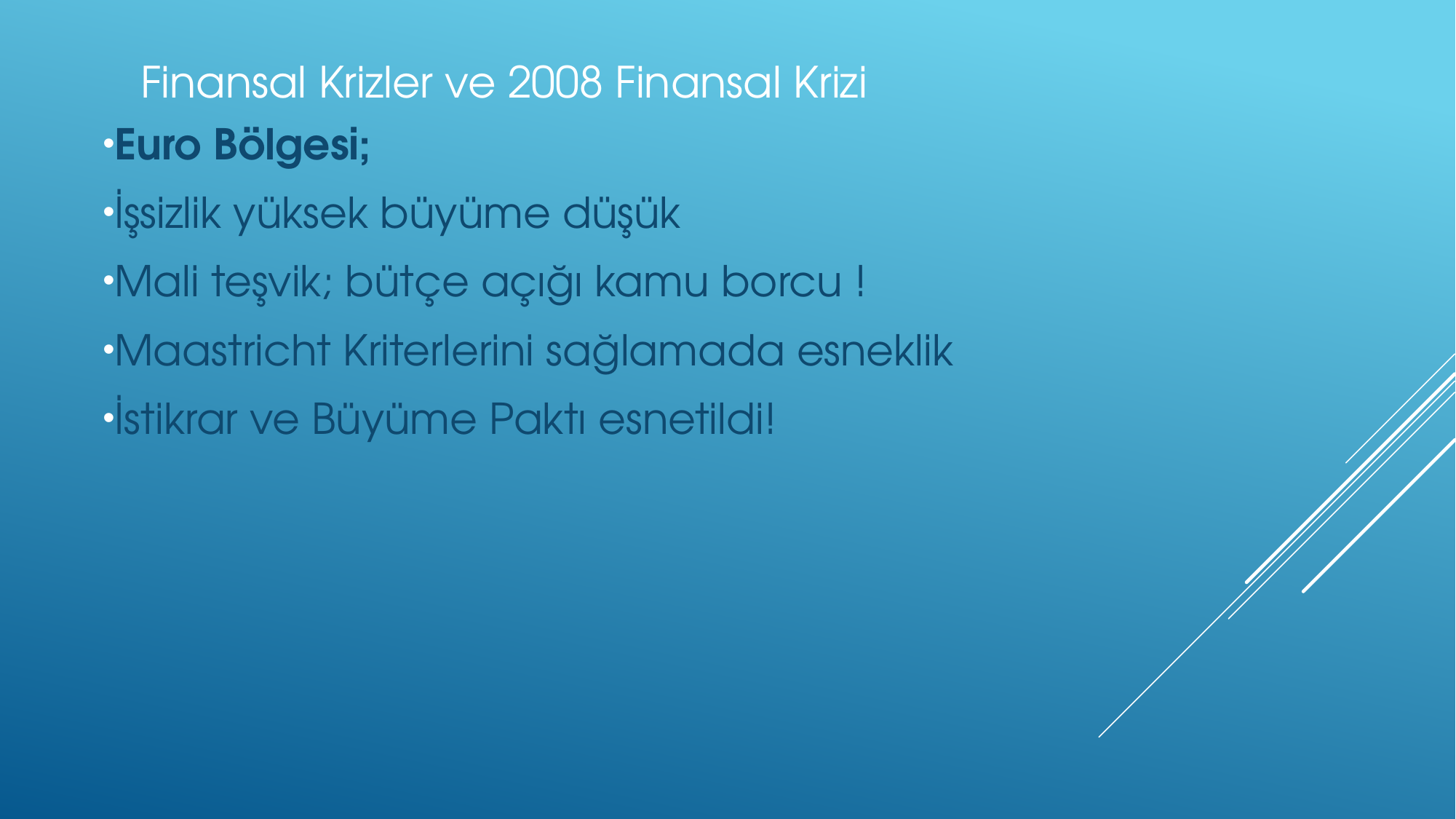

# Finansal Krizler ve 2008 Finansal Krizi
Euro Bölgesi;
İşsizlik yüksek büyüme düşük
Mali teşvik; bütçe açığı kamu borcu !
Maastricht Kriterlerini sağlamada esneklik
İstikrar ve Büyüme Paktı esnetildi!